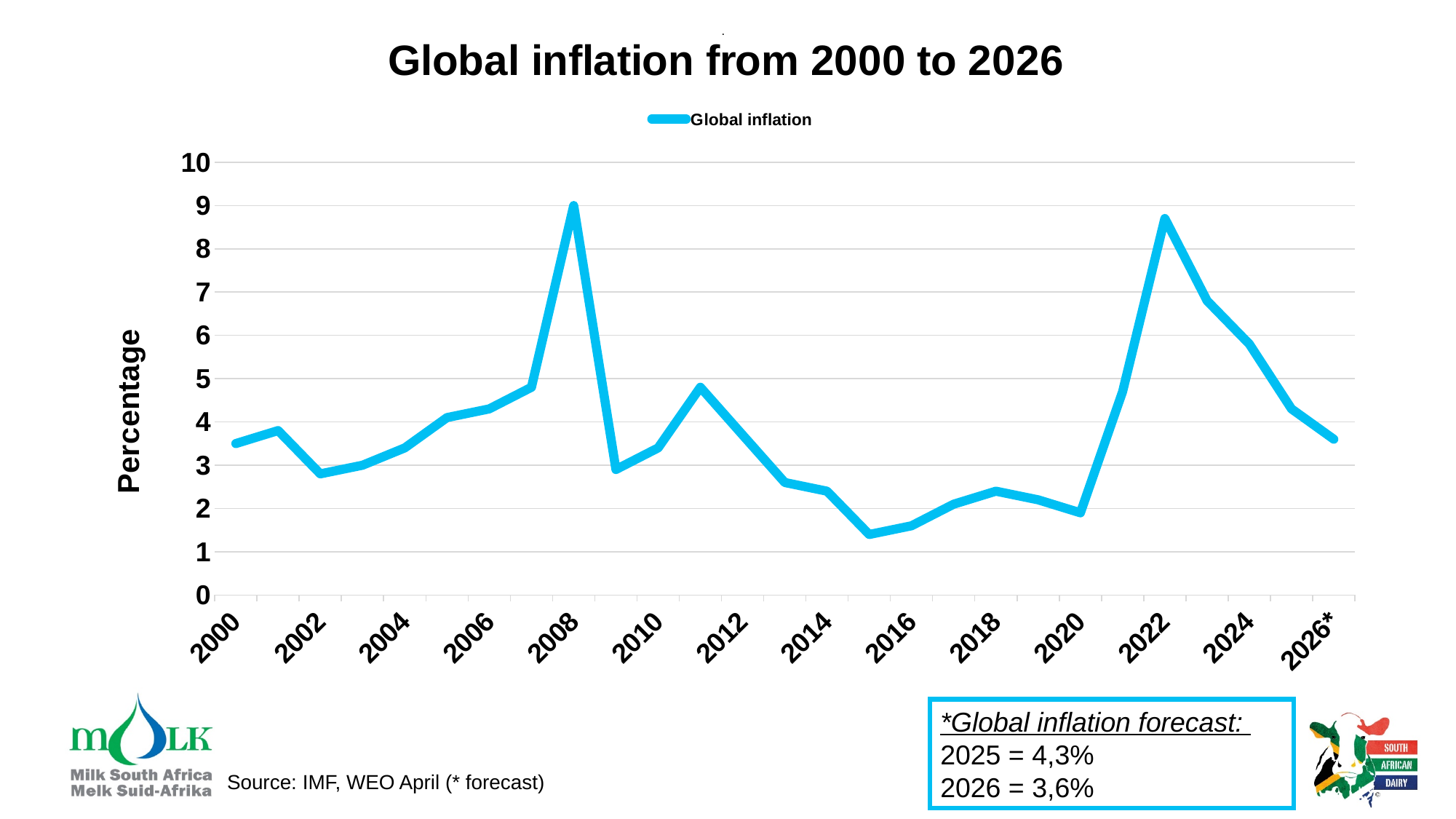

### Chart: Global inflation from 2000 to 2026

| Category |  |
|---|---|
| 2000 | 3.5 |
| 2001 | 3.8 |
| 2002 | 2.8 |
| 2003 | 3.0 |
| 2004 | 3.4 |
| 2005 | 4.1 |
| 2006 | 4.3 |
| 2007 | 4.8 |
| 2008 | 9.0 |
| 2009 | 2.9 |
| 2010 | 3.4 |
| 2011 | 4.8 |
| 2012 | 3.7 |
| 2013 | 2.6 |
| 2014 | 2.4 |
| 2015 | 1.4 |
| 2016 | 1.6 |
| 2017 | 2.1 |
| 2018 | 2.4 |
| 2019 | 2.2 |
| 2020 | 1.9 |
| 2021 | 4.7 |
| 2022 | 8.7 |
| 2023 | 6.8 |
| 2024 | 5.8 |
| 2025* | 4.3 |
| 2026* | 3.6 |
# .

*Global inflation forecast:
2025 = 4,3%
2026 = 3,6%
Source: IMF, WEO April (* forecast)